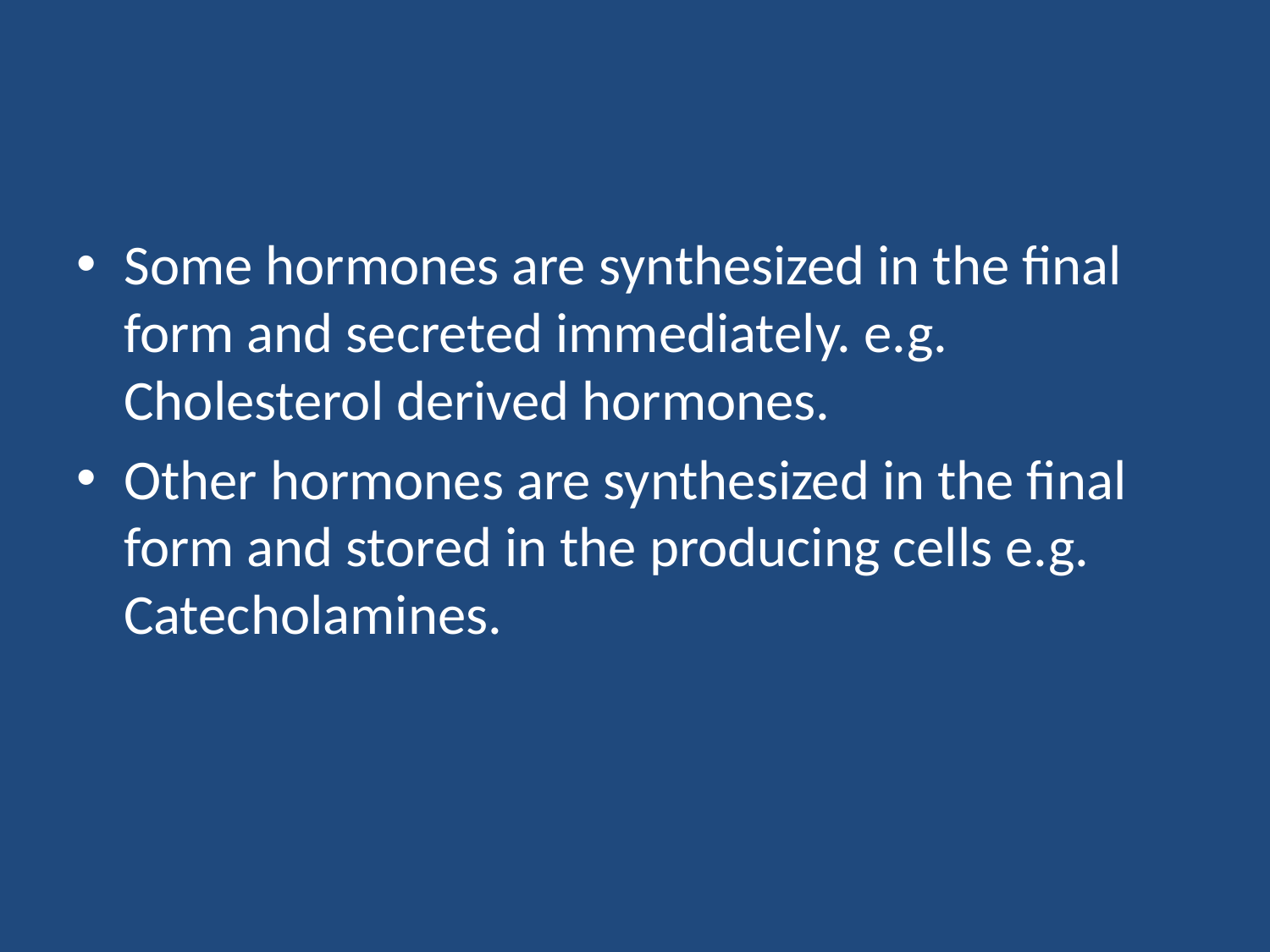

#
Some hormones are synthesized in the final form and secreted immediately. e.g. Cholesterol derived hormones.
Other hormones are synthesized in the final form and stored in the producing cells e.g. Catecholamines.